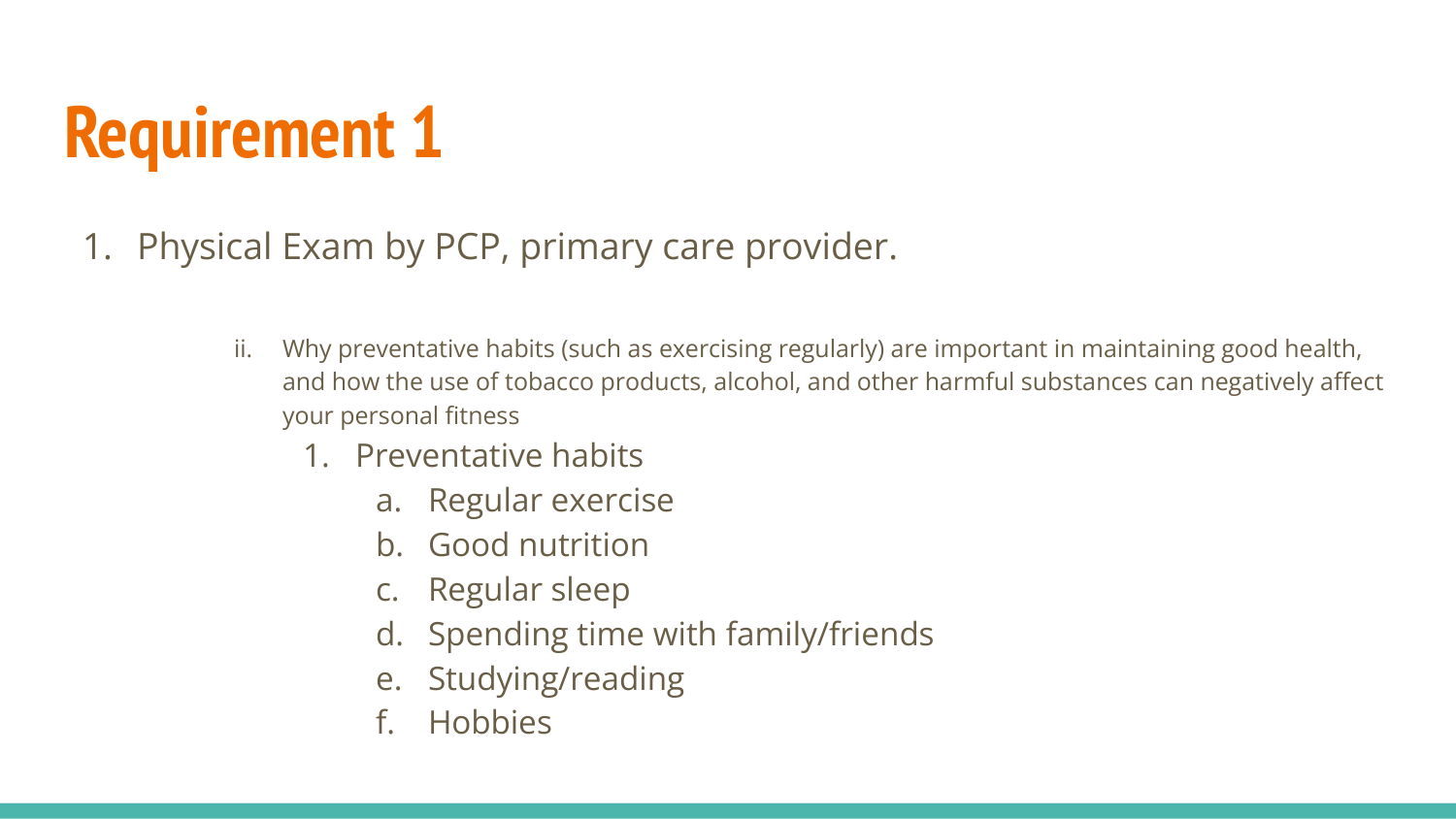

# Requirement 1
Physical Exam by PCP, primary care provider.

Why preventative habits (such as exercising regularly) are important in maintaining good health, and how the use of tobacco products, alcohol, and other harmful substances can negatively affect your personal fitness
Preventative habits
Regular exercise
Good nutrition
Regular sleep
Spending time with family/friends
Studying/reading
Hobbies